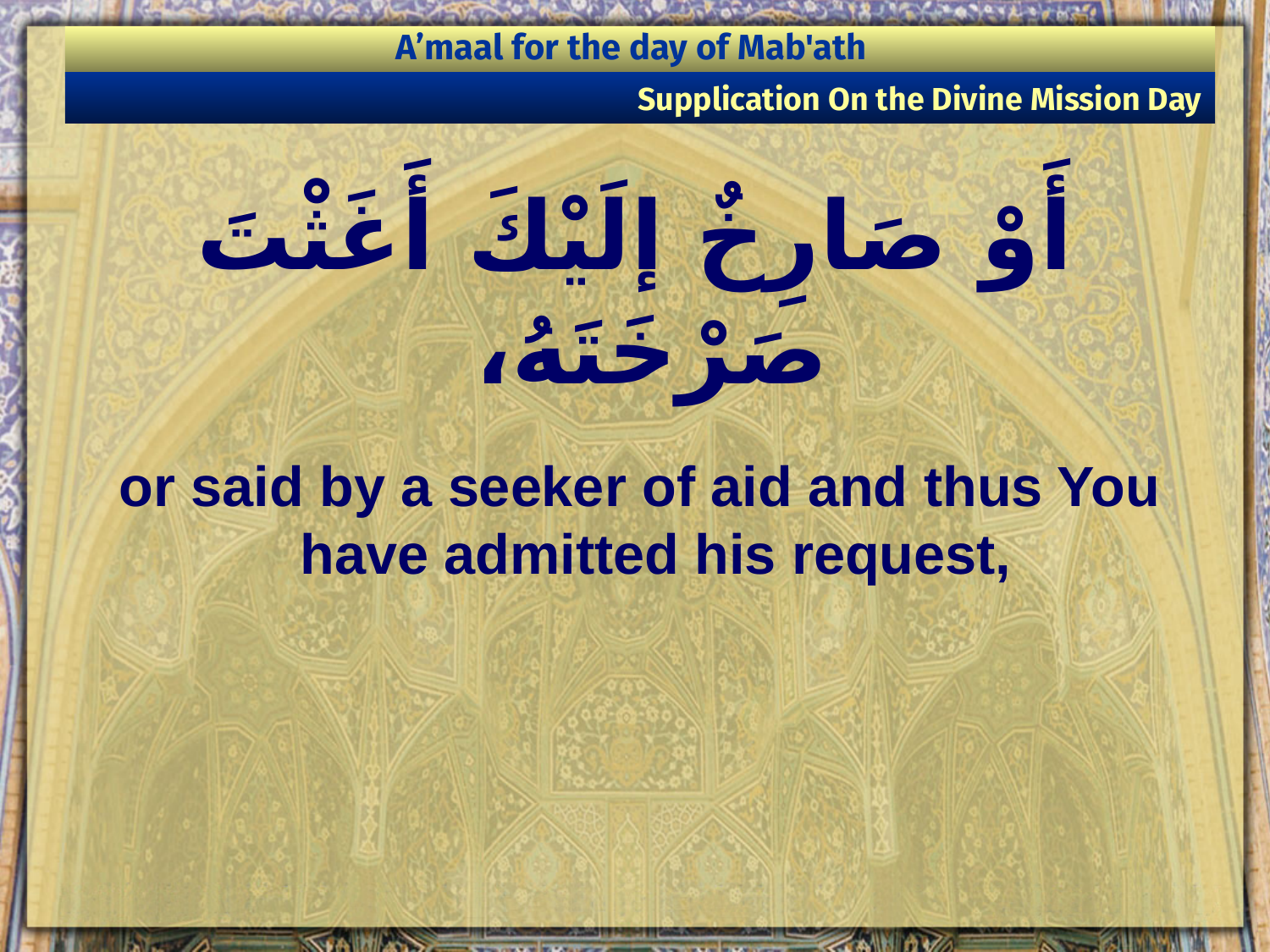

A’maal for the day of Mab'ath
Supplication On the Divine Mission Day
# أَوْ صَارِخٌ إلَيْكَ أَغَثْتَ صَرْخَتَهُ،
or said by a seeker of aid and thus You have admitted his request,